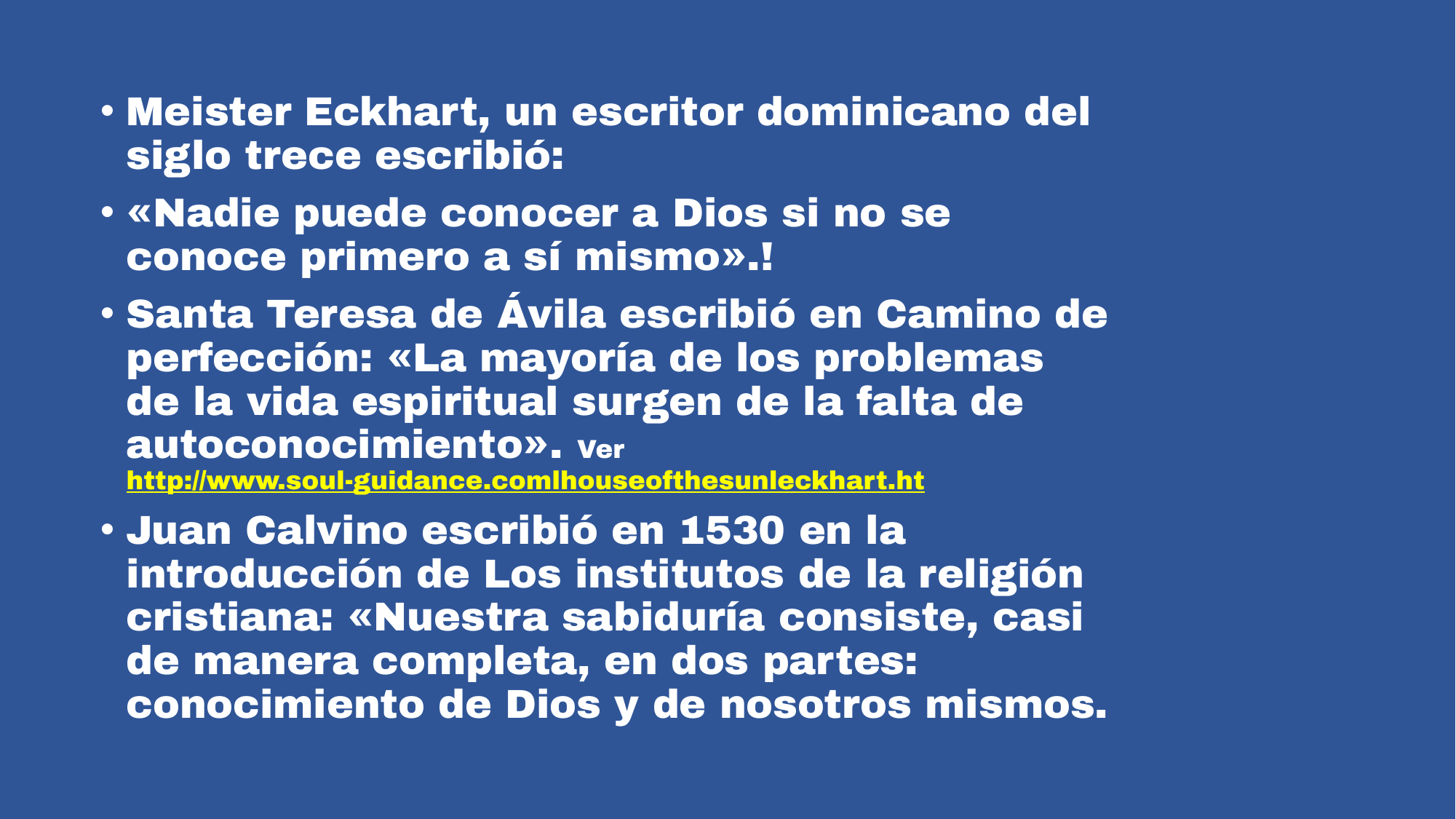

Meister Eckhart, un escritor dominicano del siglo trece escribió:
«Nadie puede conocer a Dios si no se conoce primero a sí mismo».!
Santa Teresa de Ávila escribió en Camino de perfección: «La mayoría de los problemas de la vida espiritual surgen de la falta de autoconocimiento». Ver http://www.soul-guidance.comlhouseofthesunleckhart.ht
Juan Calvino escribió en 1530 en la introducción de Los institutos de la religión cristiana: «Nuestra sabiduría consiste, casi de manera completa, en dos partes: conocimiento de Dios y de nosotros mismos.